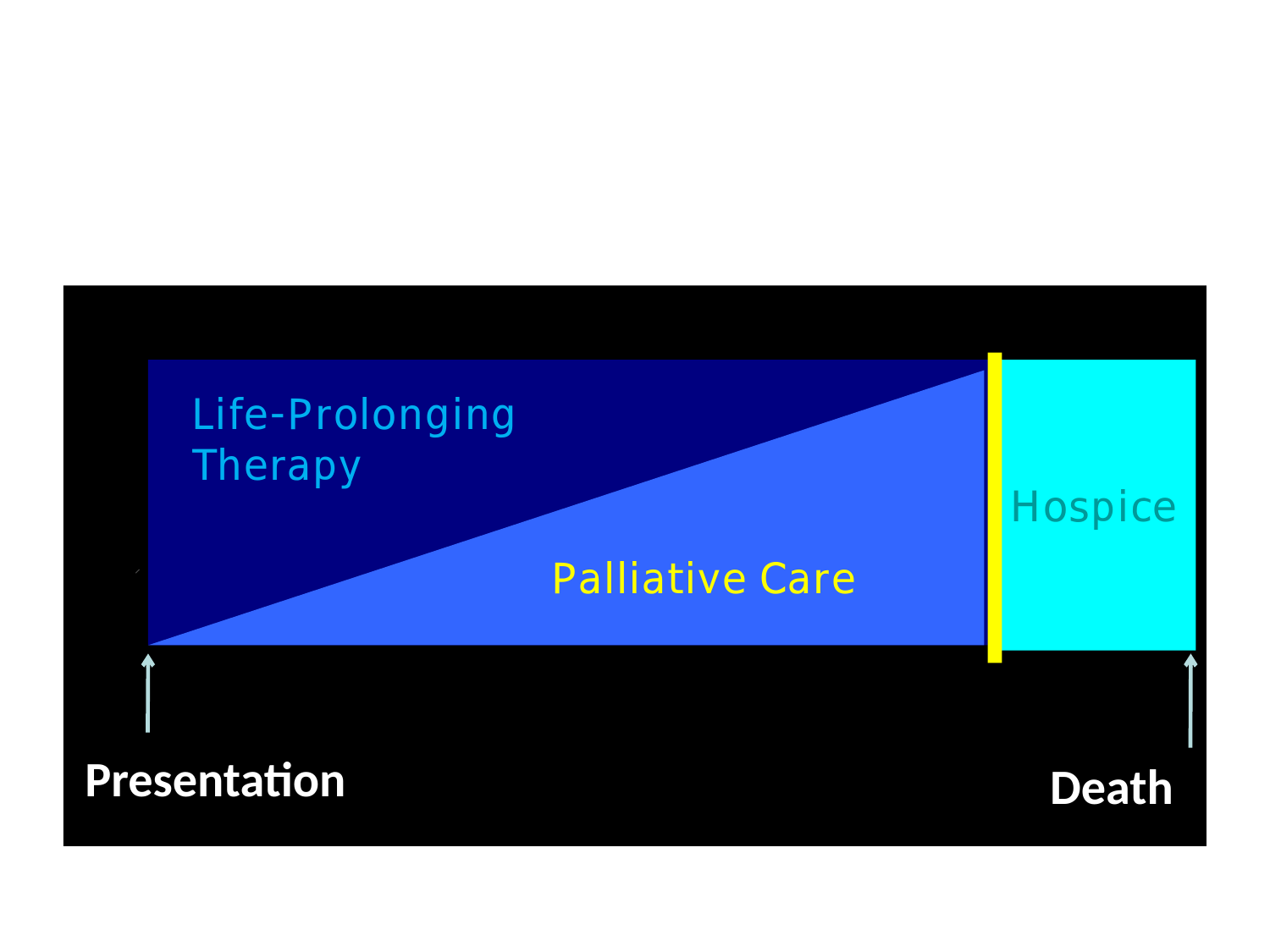

Hospice

Palliative Care
Life-Prolonging Therapy

Presentation
 Death